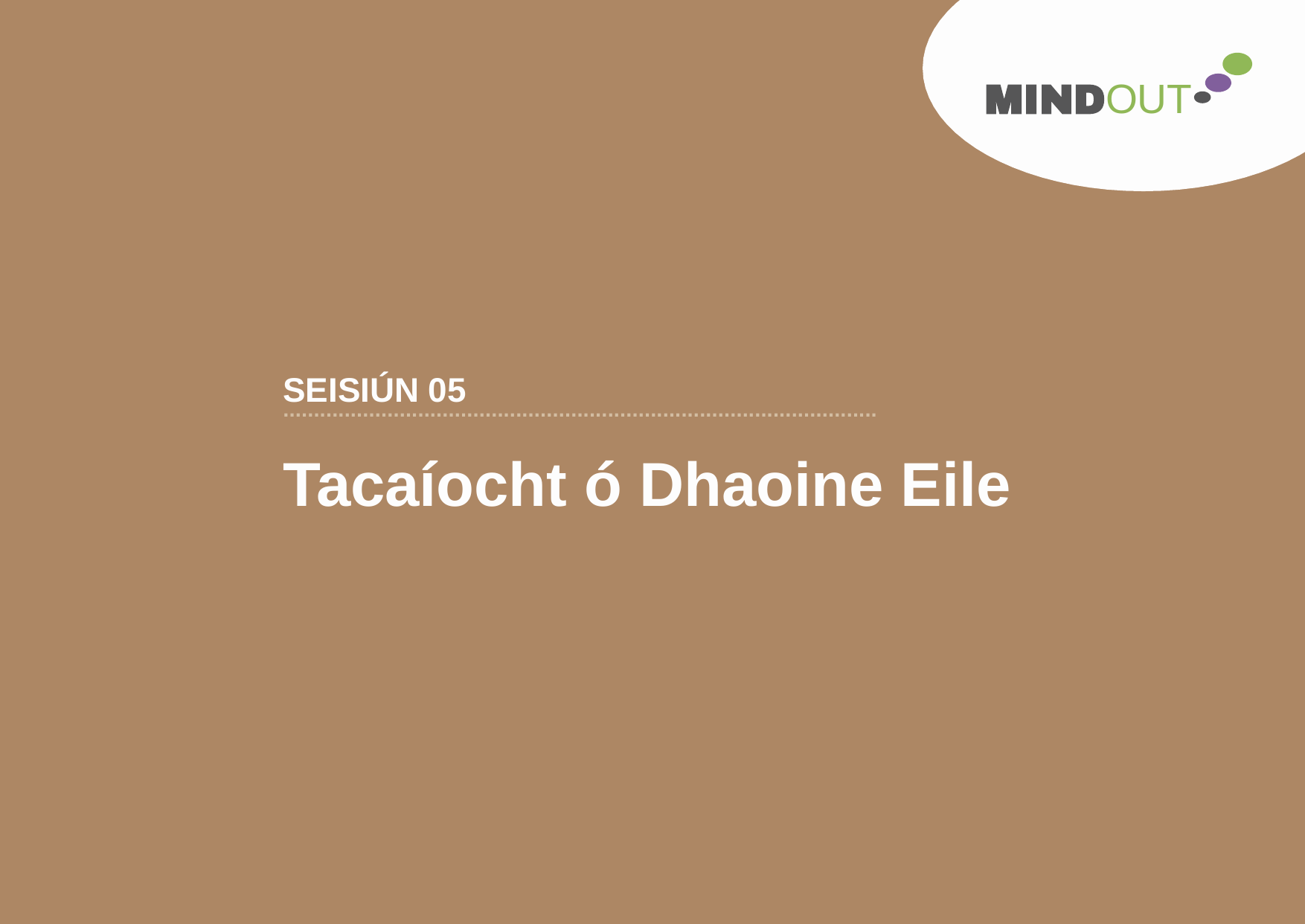

MINDOUT

SEISIÚN 05
.................................................................................................
Tacaíocht ó Dhaoine Eile